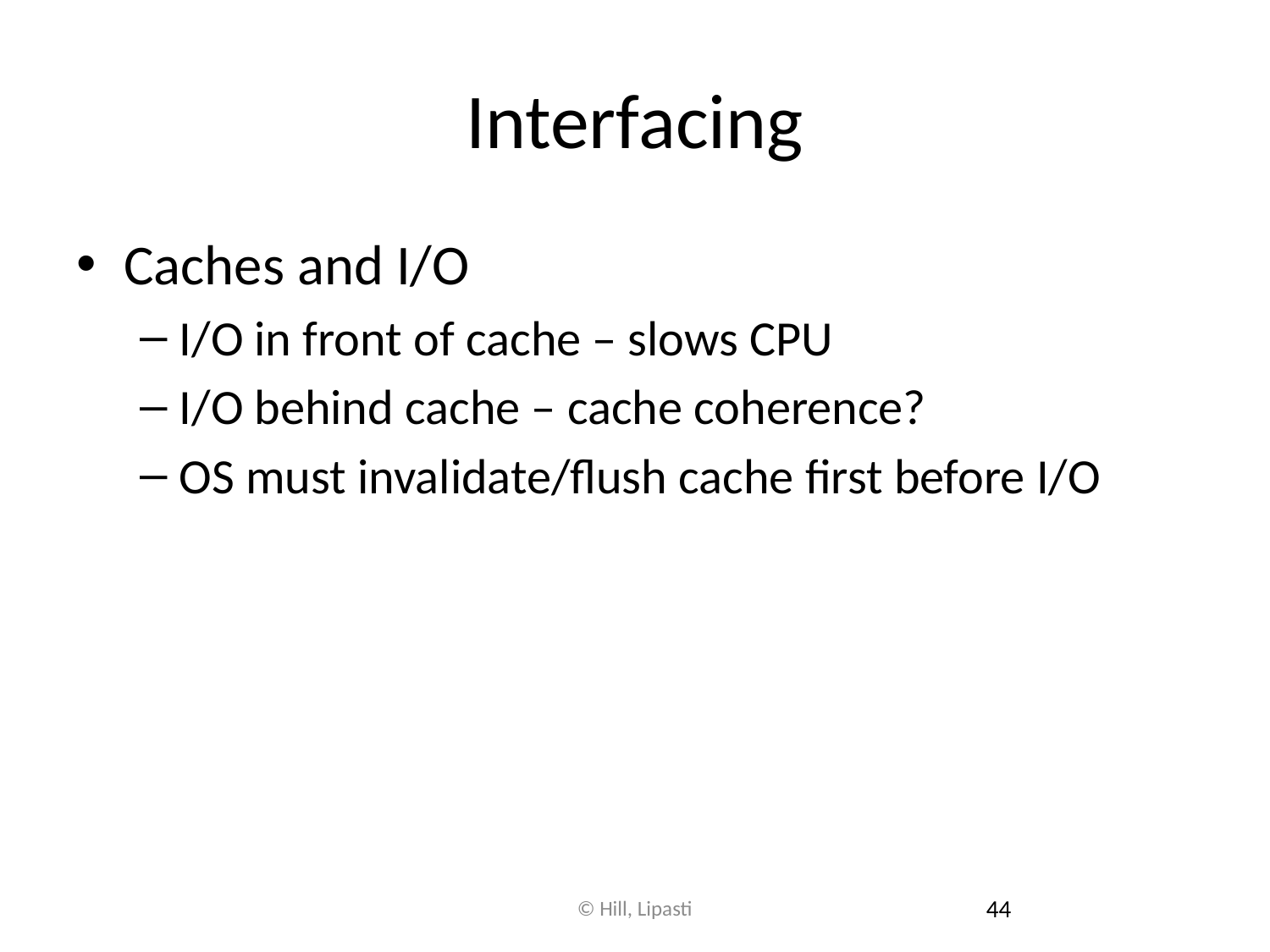

# Interfacing
Caches and I/O
I/O in front of cache – slows CPU
I/O behind cache – cache coherence?
OS must invalidate/flush cache first before I/O
© Hill, Lipasti
44